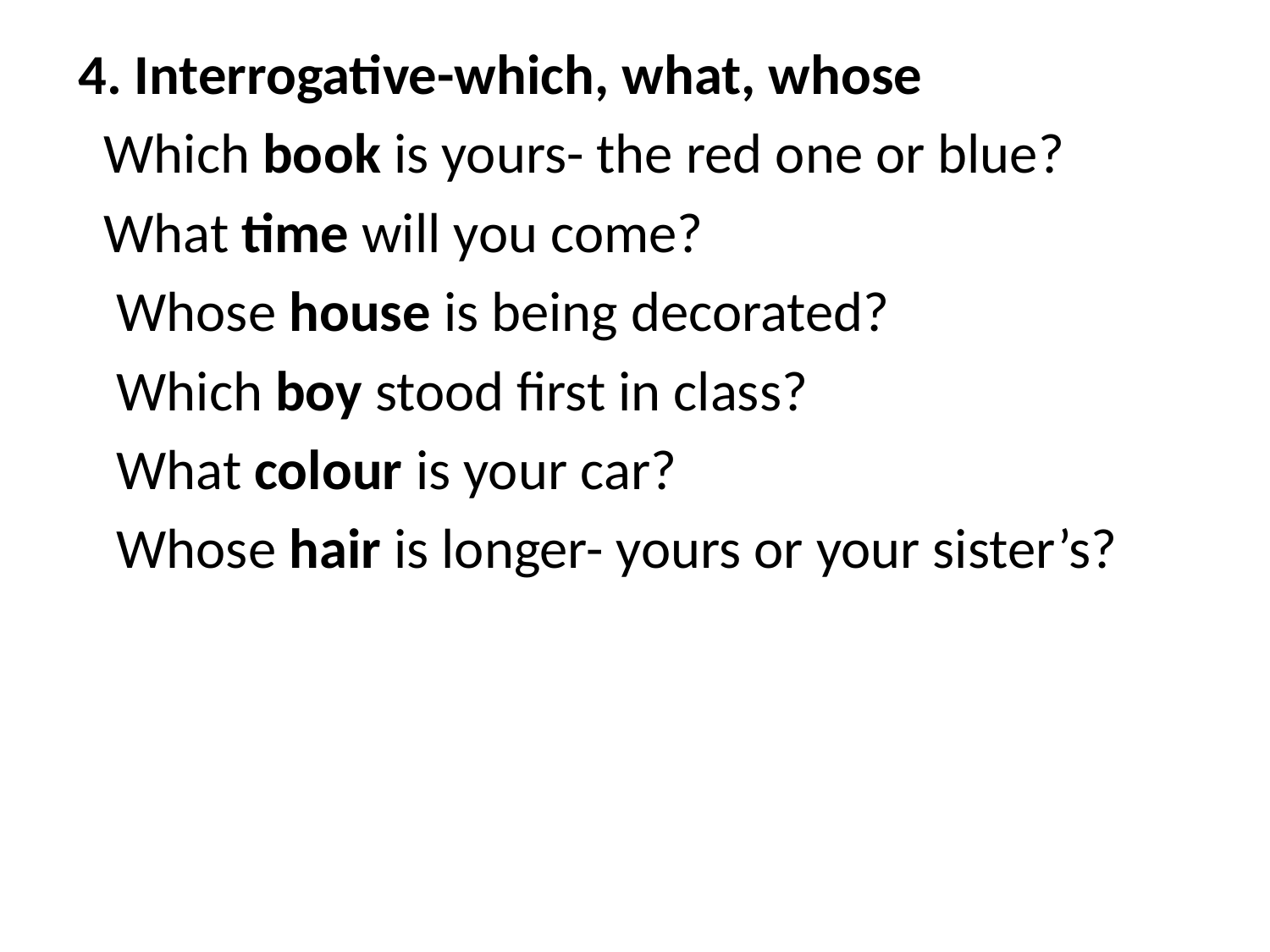

4. Interrogative-which, what, whose
   Which book is yours- the red one or blue?
   What time will you come?
    Whose house is being decorated?
    Which boy stood first in class?
    What colour is your car?
    Whose hair is longer- yours or your sister’s?
#